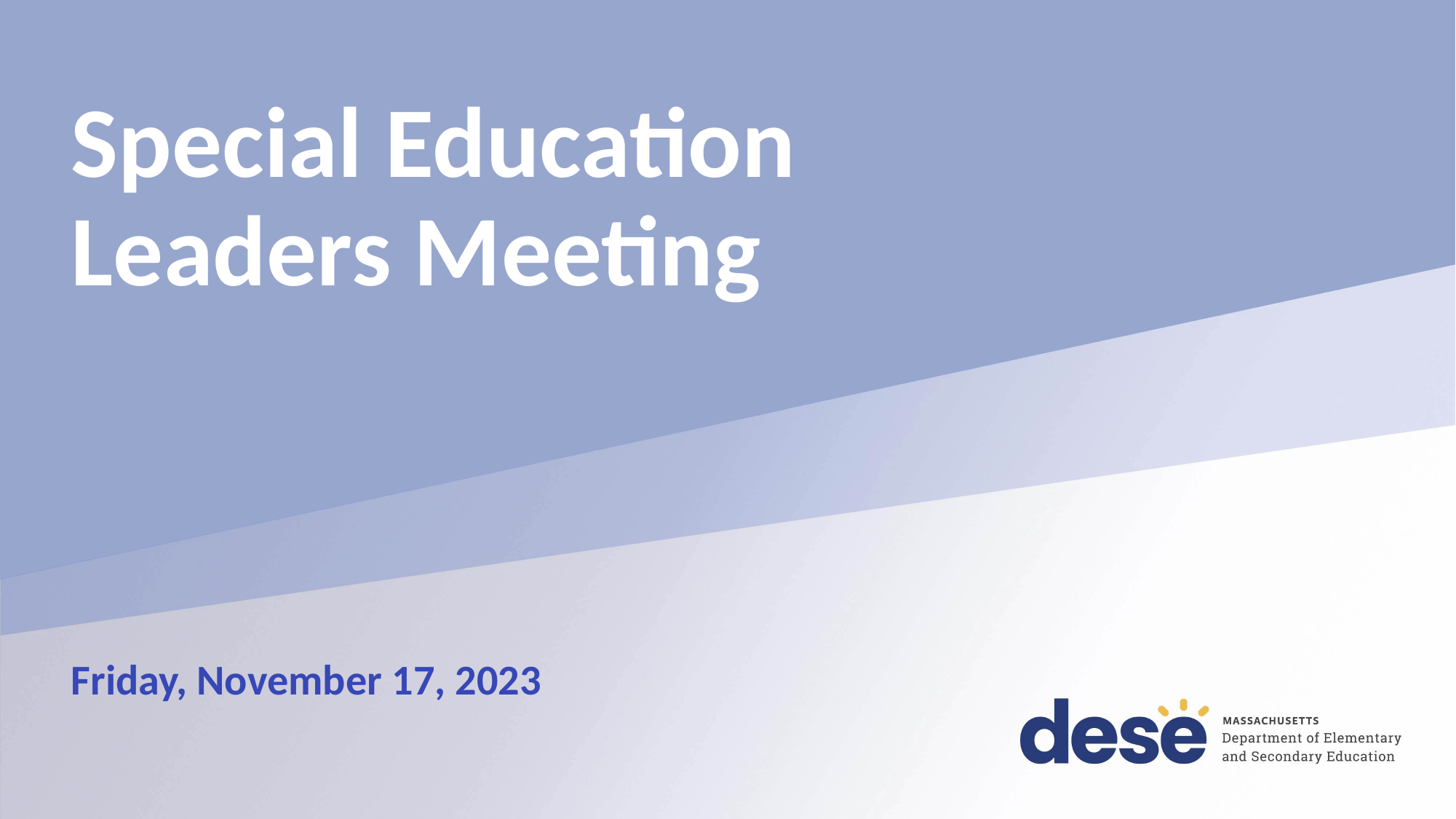

# Special Education Leaders Meeting
Friday, November 17, 2023